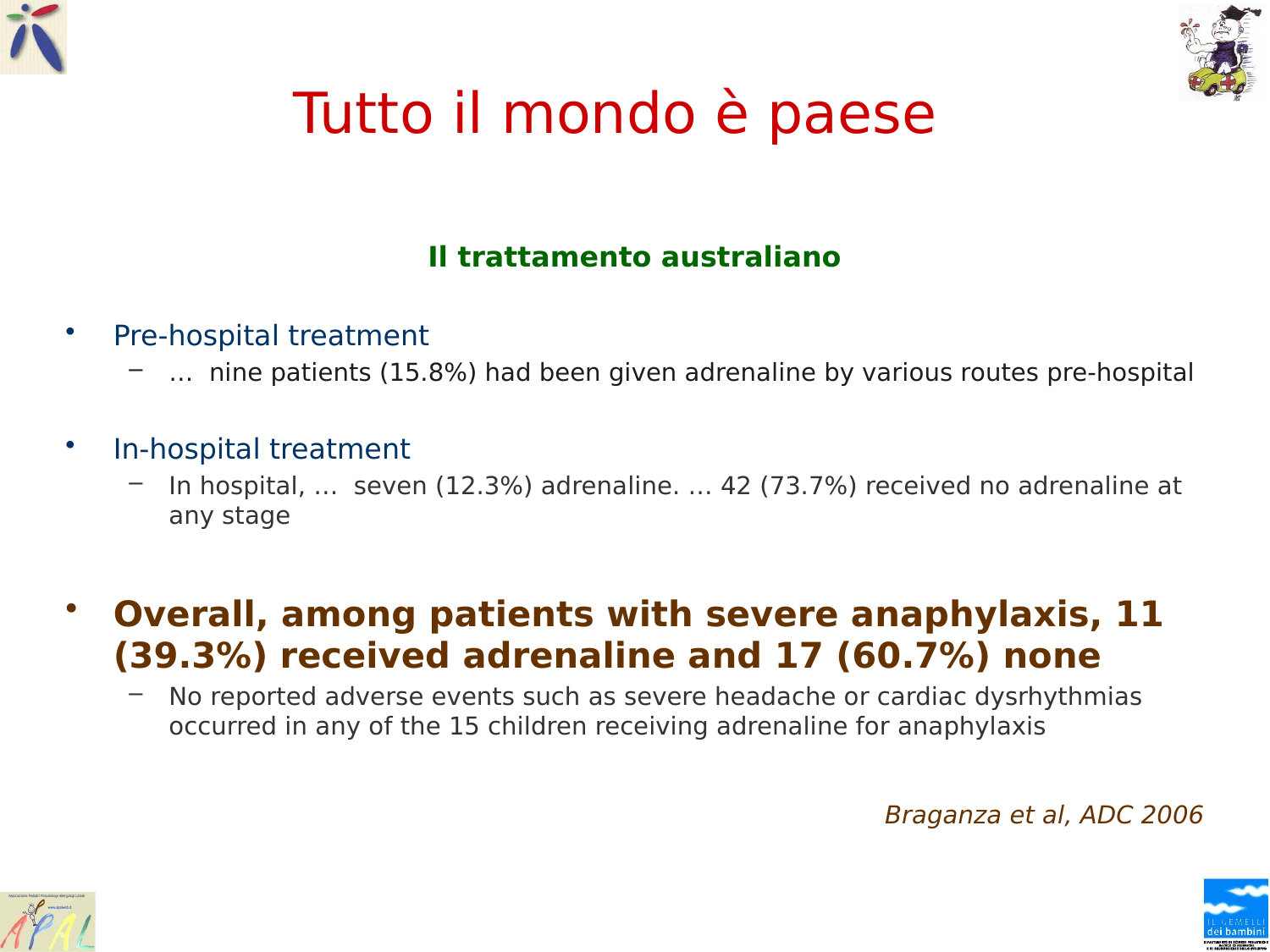

# Tutto il mondo è paese
Il trattamento australiano

Pre-hospital treatment
…  nine patients (15.8%) had been given adrenaline by various routes pre-hospital

In-hospital treatment
In hospital, …  seven (12.3%) adrenaline. … 42 (73.7%) received no adrenaline at any stage

Overall, among patients with severe anaphylaxis, 11 (39.3%) received adrenaline and 17 (60.7%) none
No reported adverse events such as severe headache or cardiac dysrhythmias occurred in any of the 15 children receiving adrenaline for anaphylaxis

Braganza et al, ADC 2006